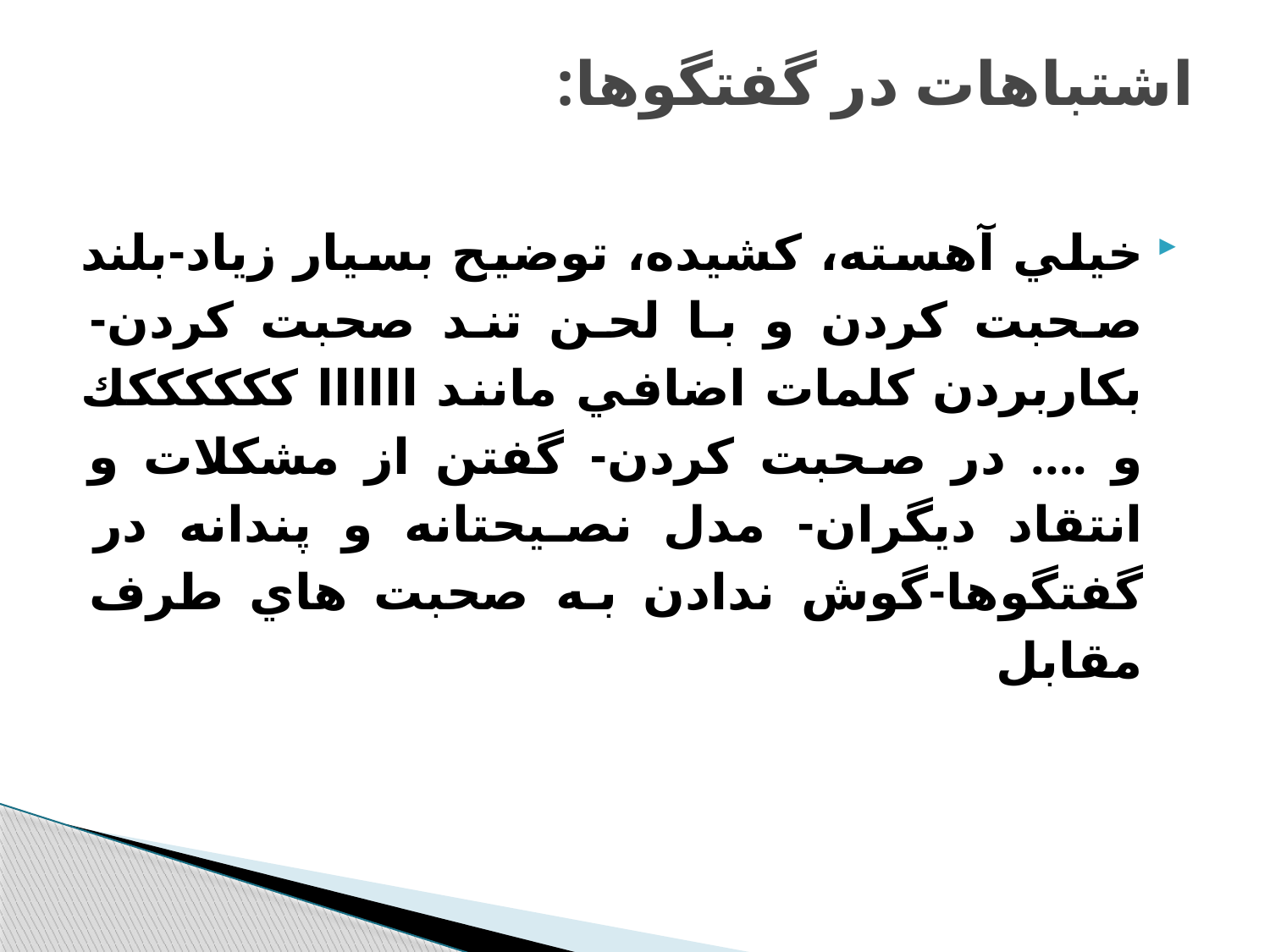

# اشتباهات در گفتگوها:
خيلي آهسته، كشيده، توضيح بسيار زياد-بلند صحبت كردن و با لحن تند صحبت كردن- بكاربردن كلمات اضافي مانند اااااا ككككككك و .... در صحبت كردن- گفتن از مشكلات و انتقاد ديگران- مدل نصيحتانه و پندانه در گفتگوها-گوش ندادن به صحبت هاي طرف مقابل